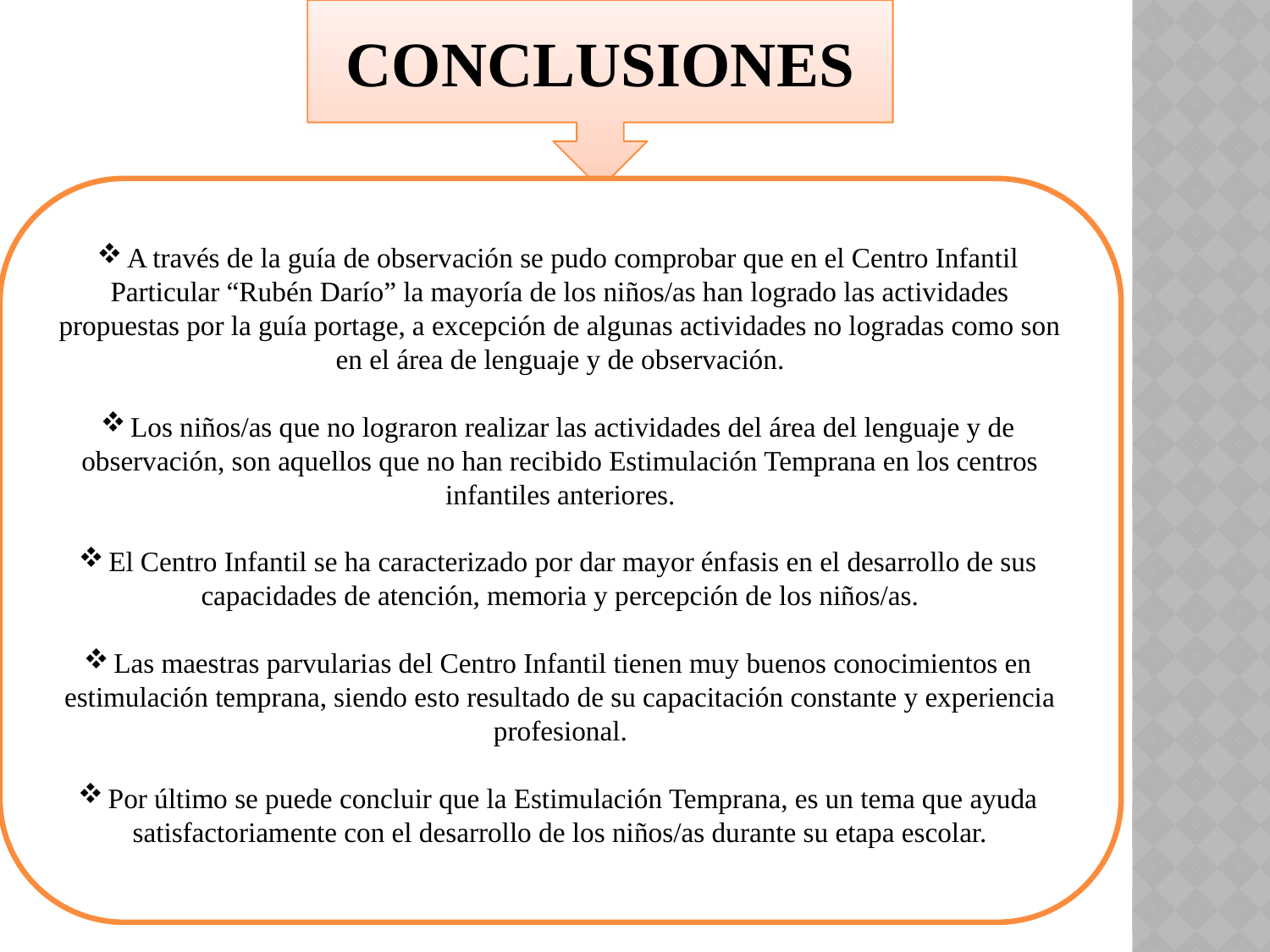

CONCLUSIONES

A través de la guía de observación se pudo comprobar que en el Centro Infantil Particular “Rubén Darío” la mayoría de los niños/as han logrado las actividades propuestas por la guía portage, a excepción de algunas actividades no logradas como son en el área de lenguaje y de observación.

Los niños/as que no lograron realizar las actividades del área del lenguaje y de observación, son aquellos que no han recibido Estimulación Temprana en los centros infantiles anteriores.

El Centro Infantil se ha caracterizado por dar mayor énfasis en el desarrollo de sus capacidades de atención, memoria y percepción de los niños/as.

Las maestras parvularias del Centro Infantil tienen muy buenos conocimientos en estimulación temprana, siendo esto resultado de su capacitación constante y experiencia profesional.

Por último se puede concluir que la Estimulación Temprana, es un tema que ayuda satisfactoriamente con el desarrollo de los niños/as durante su etapa escolar.

.